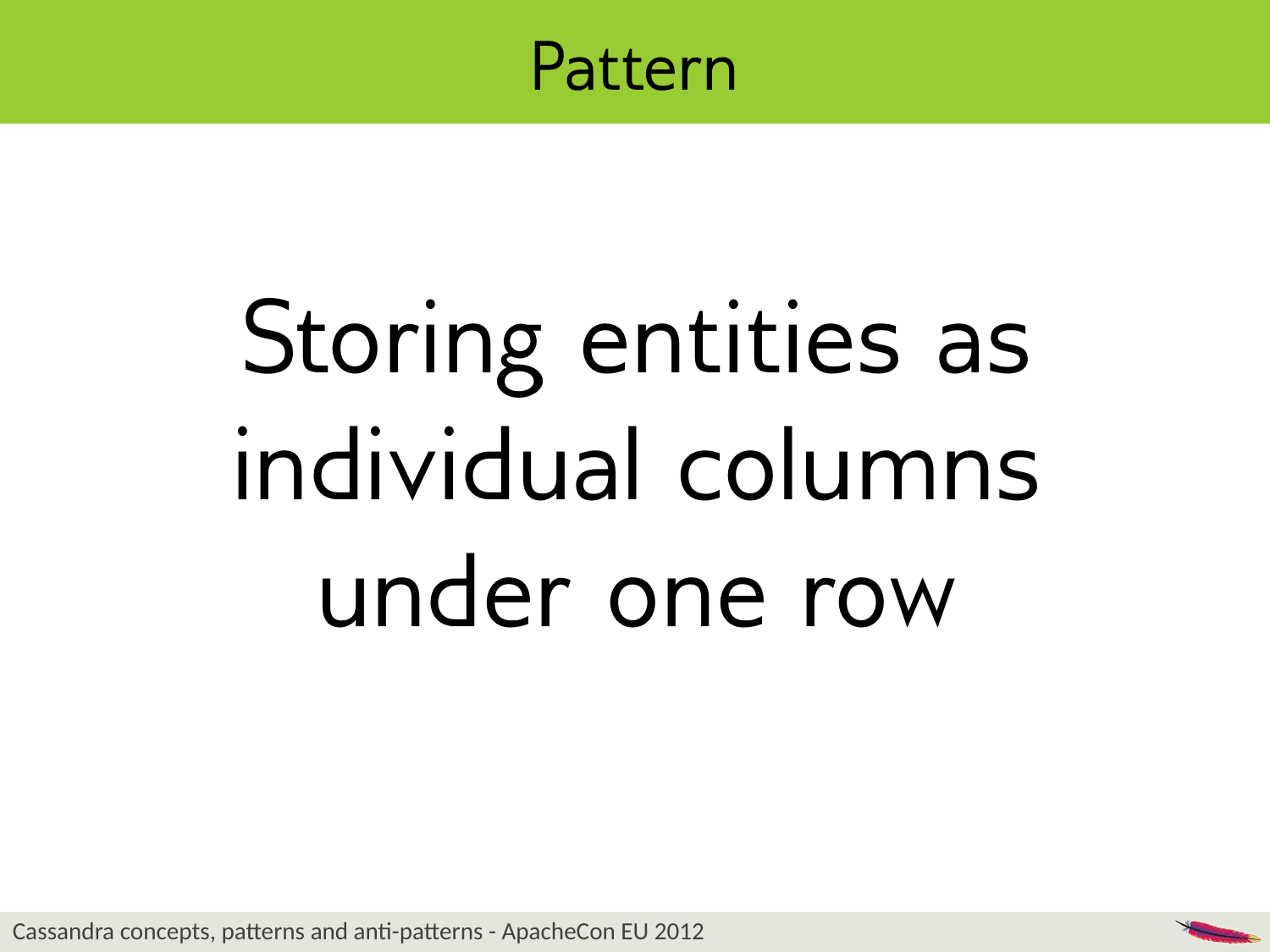

Pattern
Storing entities as individual columns under one row